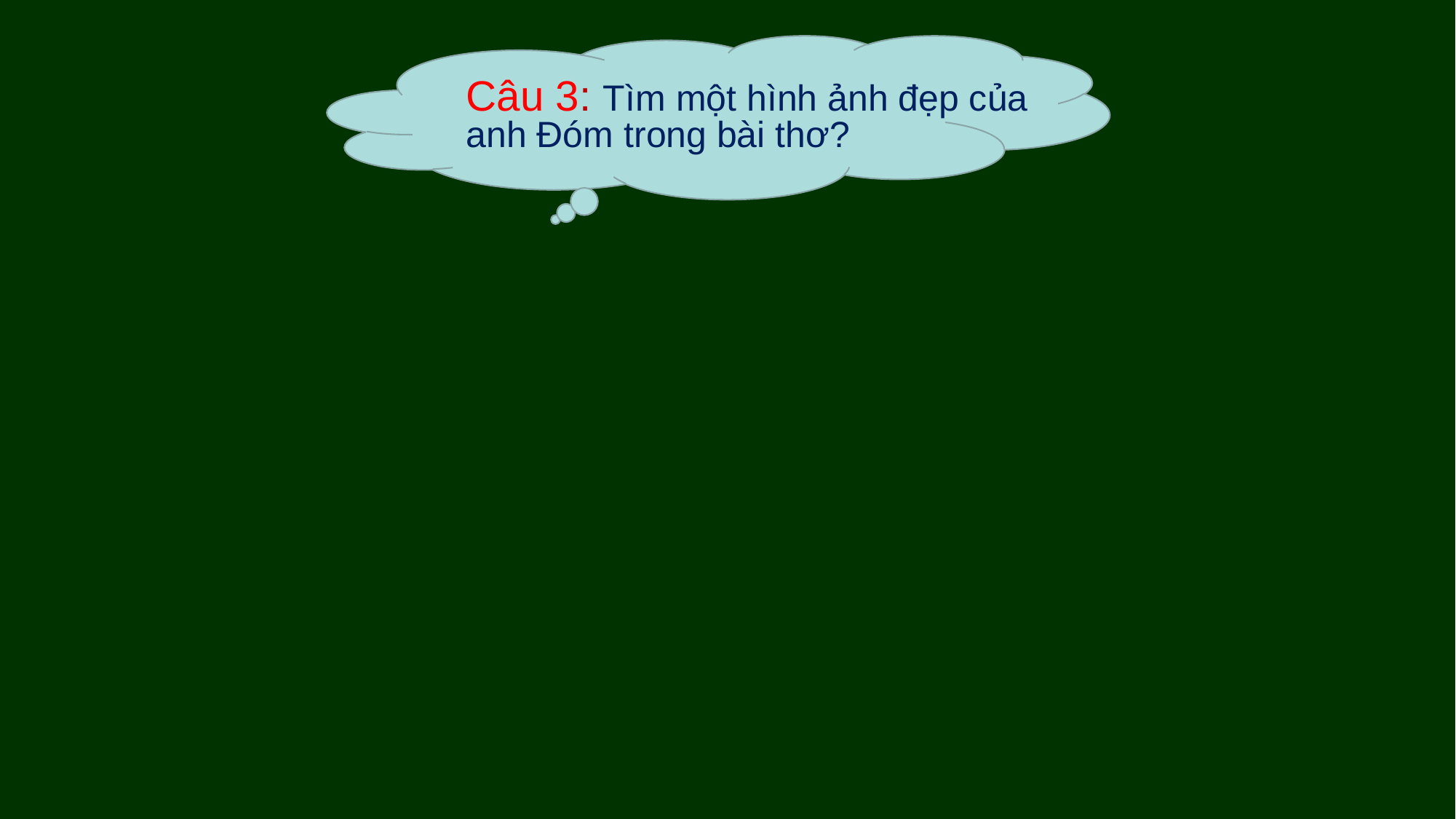

Câu 3: Tìm một hình ảnh đẹp của anh Đóm trong bài thơ?